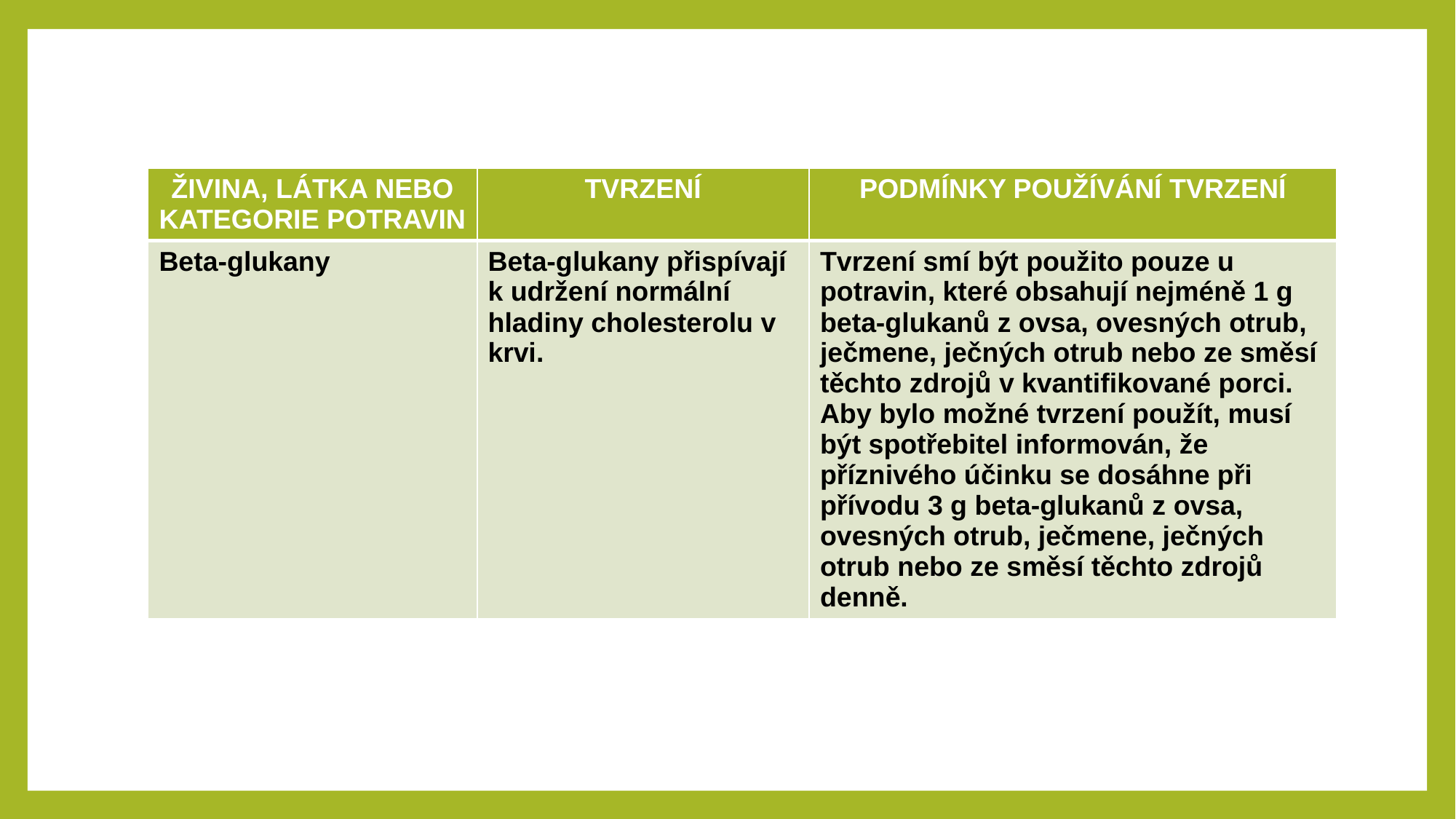

| ŽIVINA, LÁTKA NEBO KATEGORIE POTRAVIN | TVRZENÍ | PODMÍNKY POUŽÍVÁNÍ TVRZENÍ |
| --- | --- | --- |
| Beta-glukany | Beta-glukany přispívají k udržení normální hladiny cholesterolu v krvi. | Tvrzení smí být použito pouze u potravin, které obsahují nejméně 1 g beta-glukanů z ovsa, ovesných otrub, ječmene, ječných otrub nebo ze směsí těchto zdrojů v kvantifikované porci. Aby bylo možné tvrzení použít, musí být spotřebitel informován, že příznivého účinku se dosáhne při přívodu 3 g beta-glukanů z ovsa, ovesných otrub, ječmene, ječných otrub nebo ze směsí těchto zdrojů denně. |